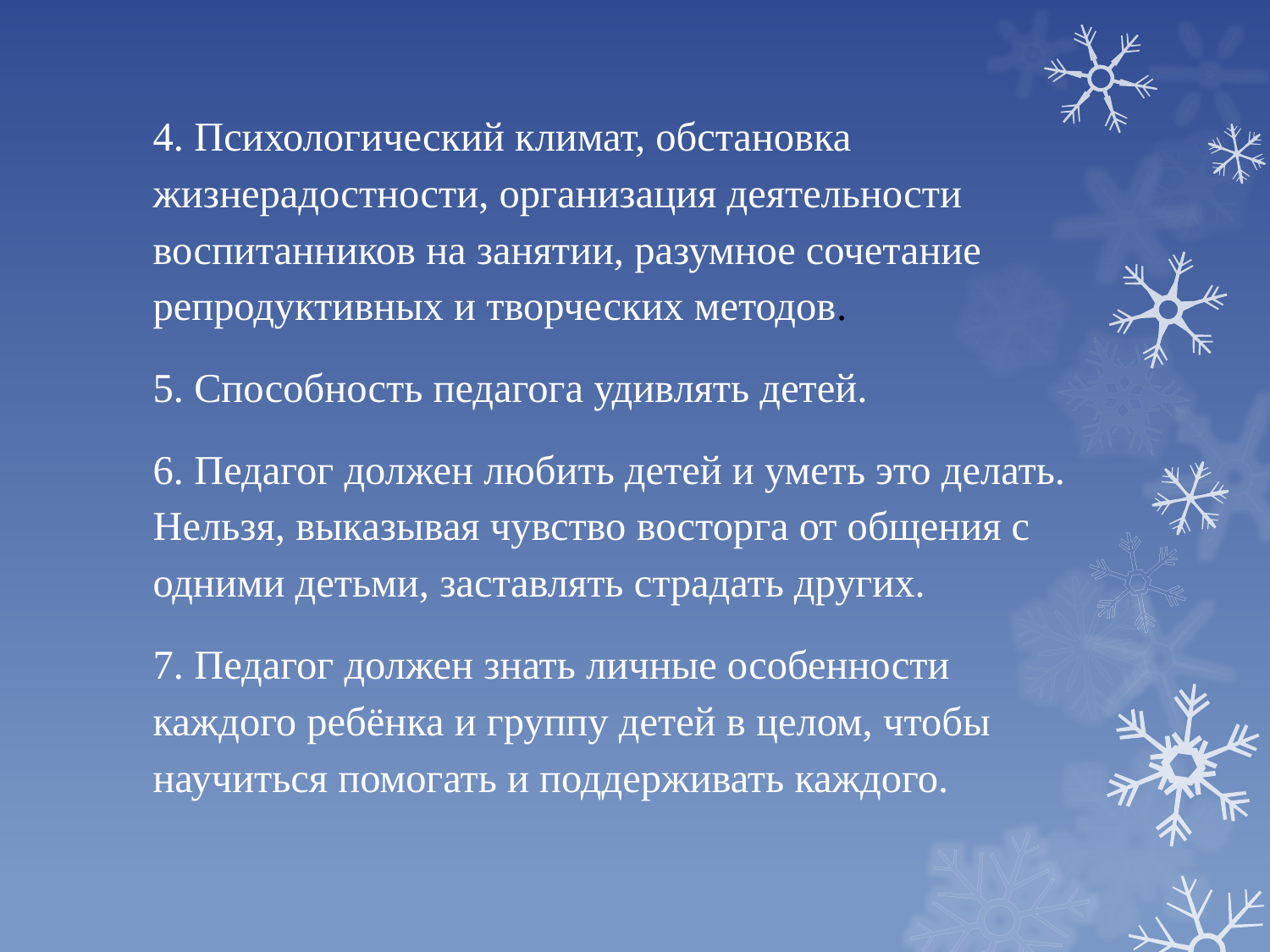

4. Психологический климат, обстановка жизнерадостности, организация деятельности воспитанников на занятии, разумное сочетание репродуктивных и творческих методов.
5. Способность педагога удивлять детей.
6. Педагог должен любить детей и уметь это делать. Нельзя, выказывая чувство восторга от общения с одними детьми, заставлять страдать других.
7. Педагог должен знать личные особенности каждого ребёнка и группу детей в целом, чтобы научиться помогать и поддерживать каждого.